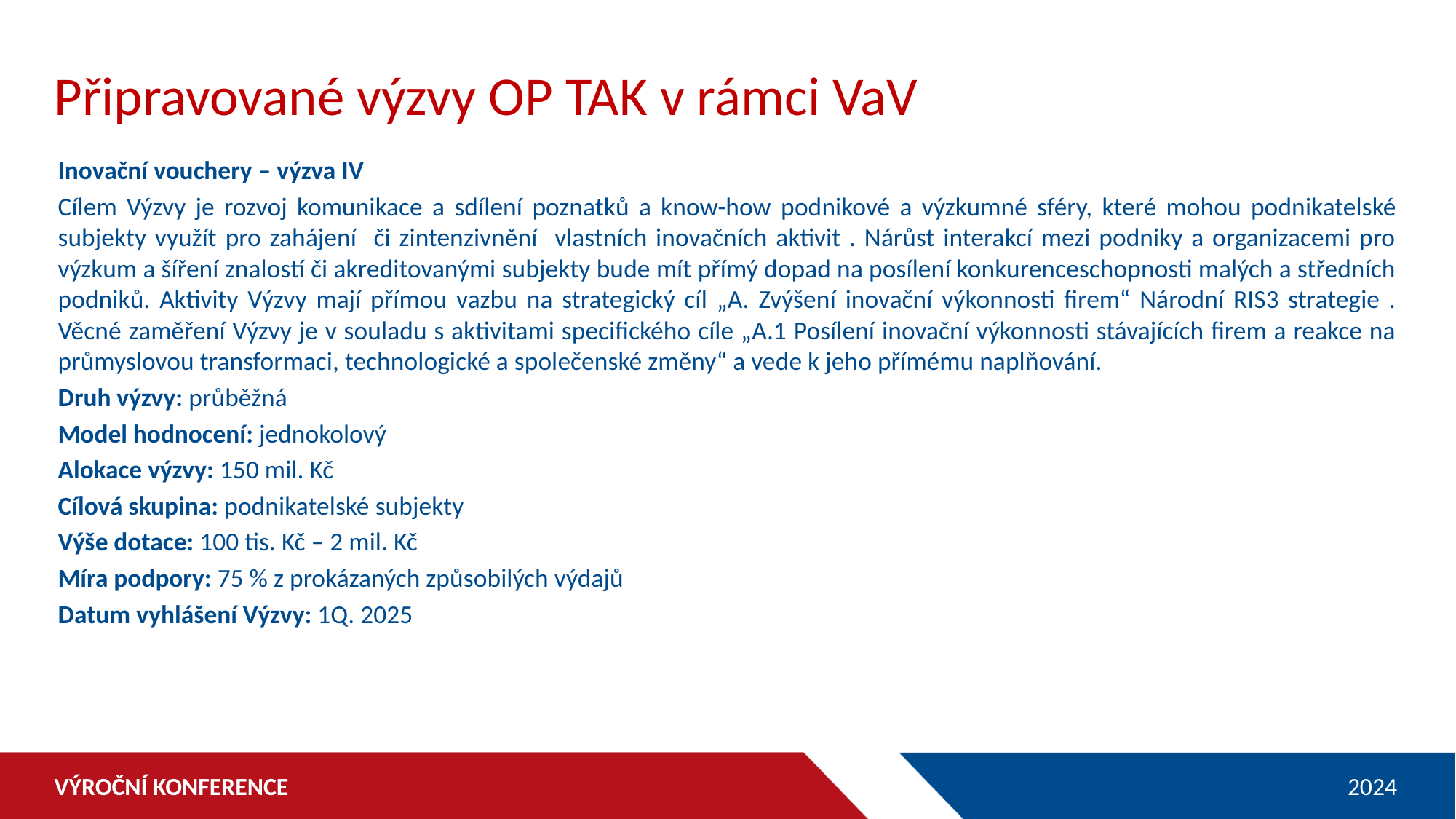

Připravované výzvy OP TAK v rámci VaV
Inovační vouchery – výzva IV
Cílem Výzvy je rozvoj komunikace a sdílení poznatků a know-how podnikové a výzkumné sféry, které mohou podnikatelské subjekty využít pro zahájení  či zintenzivnění  vlastních inovačních aktivit . Nárůst interakcí mezi podniky a organizacemi pro výzkum a šíření znalostí či akreditovanými subjekty bude mít přímý dopad na posílení konkurenceschopnosti malých a středních podniků. Aktivity Výzvy mají přímou vazbu na strategický cíl „A. Zvýšení inovační výkonnosti firem“ Národní RIS3 strategie . Věcné zaměření Výzvy je v souladu s aktivitami specifického cíle „A.1 Posílení inovační výkonnosti stávajících firem a reakce na průmyslovou transformaci, technologické a společenské změny“ a vede k jeho přímému naplňování.
Druh výzvy: průběžná
Model hodnocení: jednokolový
Alokace výzvy: 150 mil. Kč
Cílová skupina: podnikatelské subjekty
Výše dotace: 100 tis. Kč – 2 mil. Kč
Míra podpory: 75 % z prokázaných způsobilých výdajů
Datum vyhlášení Výzvy: 1Q. 2025

VÝROČNÍ KONFERENCE
2024